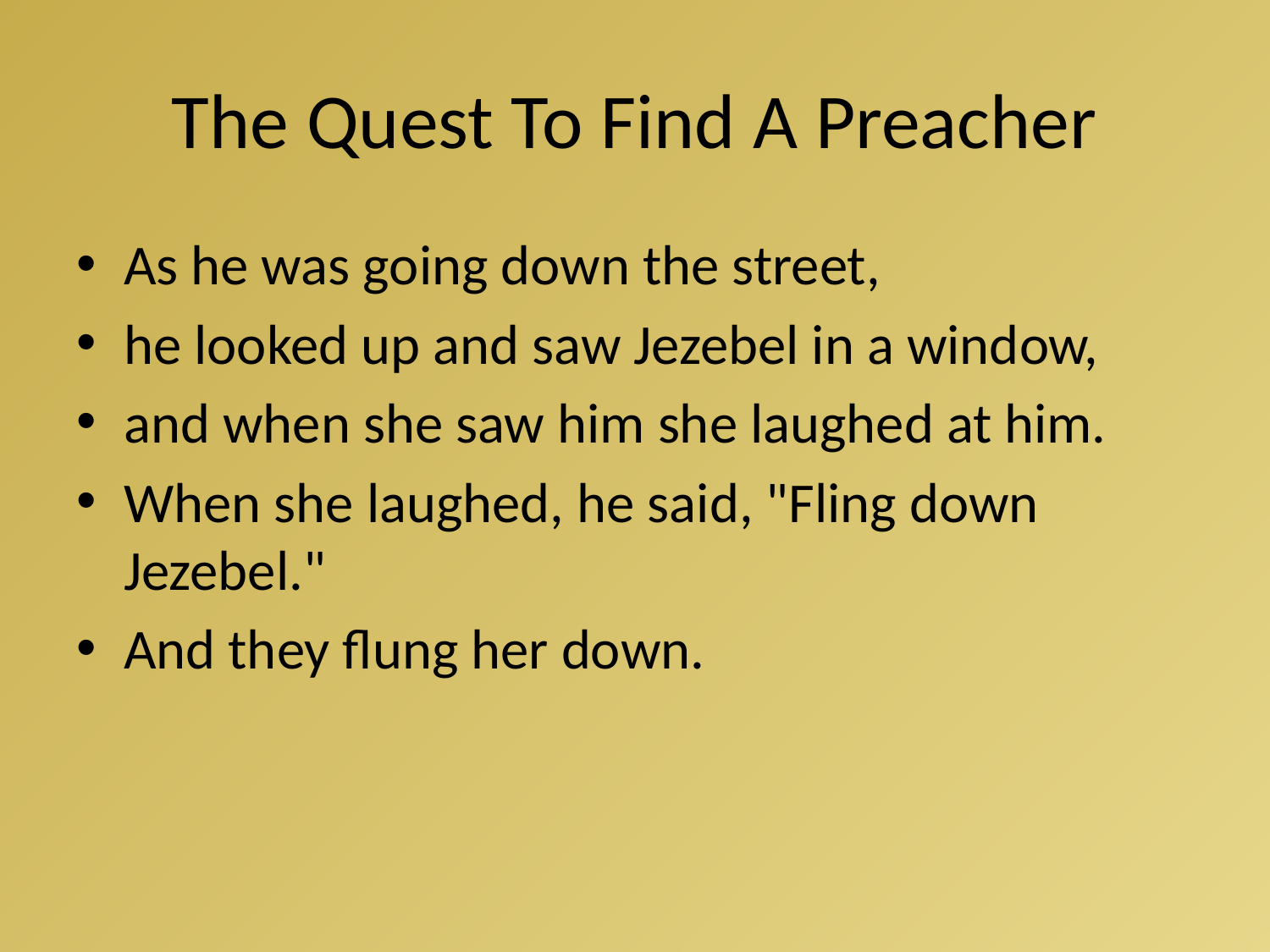

# The Quest To Find A Preacher
As he was going down the street,
he looked up and saw Jezebel in a window,
and when she saw him she laughed at him.
When she laughed, he said, "Fling down Jezebel."
And they flung her down.